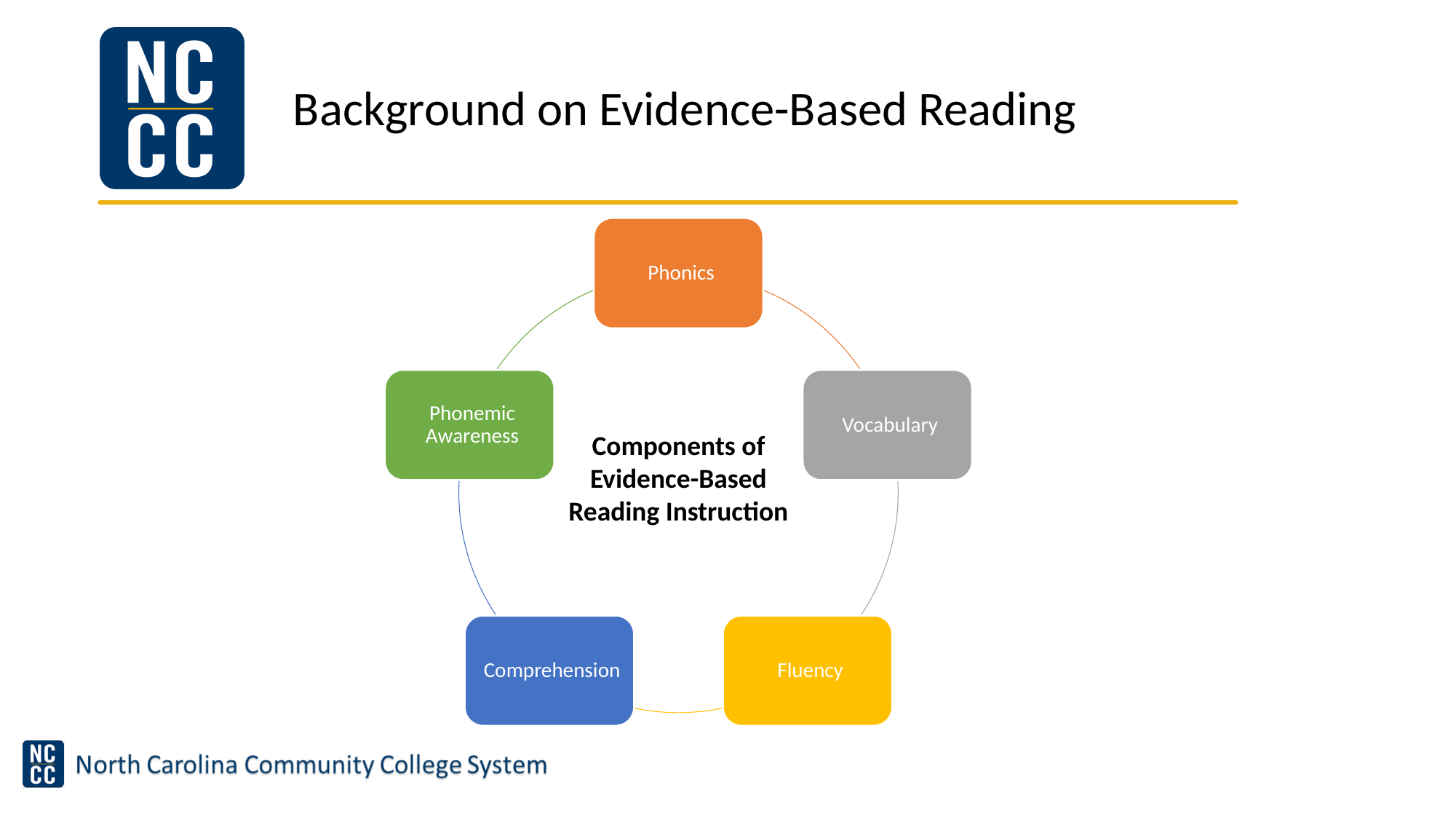

# Background on Evidence-Based Reading

Phonics
Vocabulary
Fluency
Comprehension
Phonemic Awareness
Components of Evidence-Based Reading Instruction